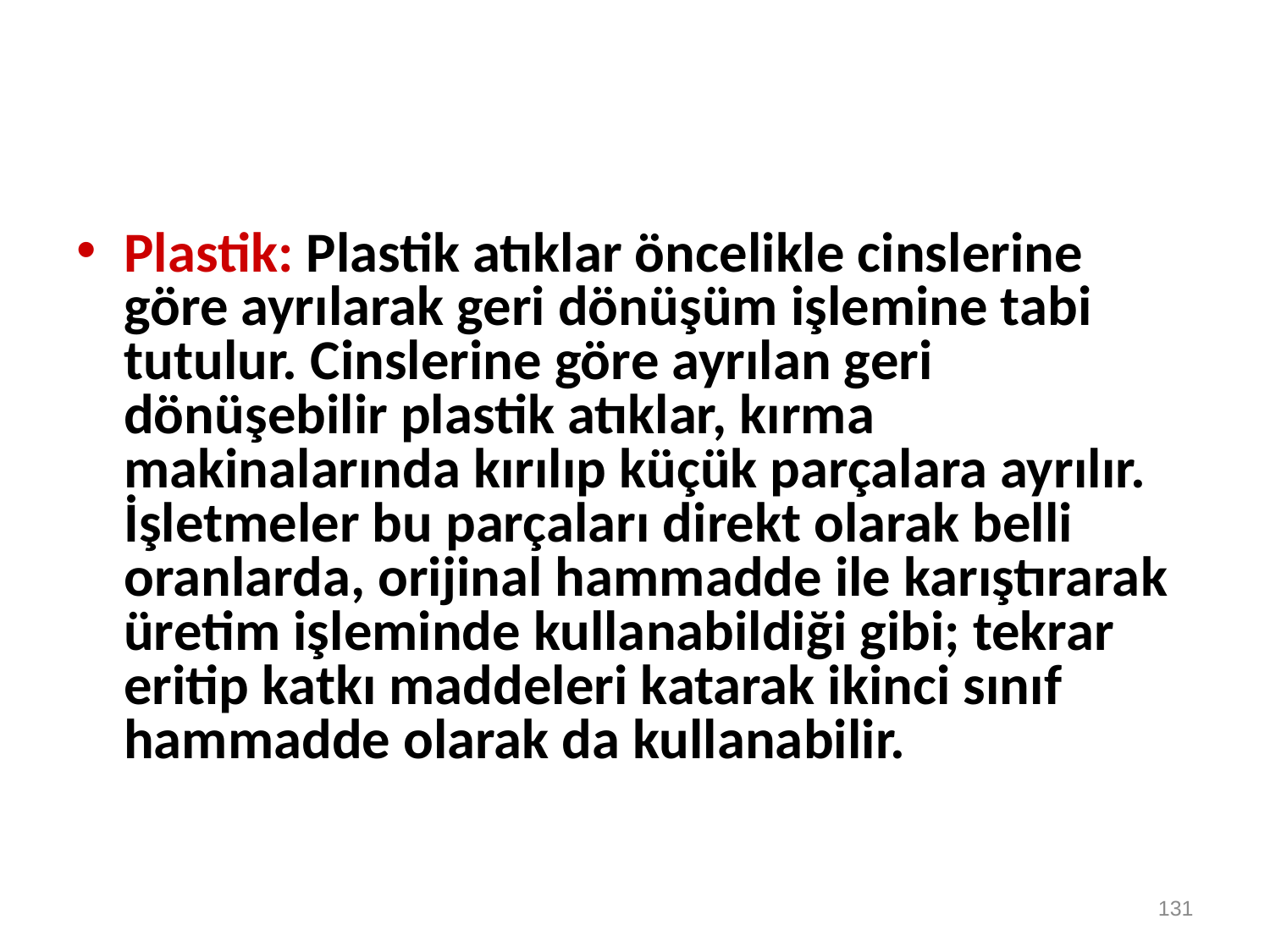

Plastik: Plastik atıklar öncelikle cinslerine göre ayrılarak geri dönüşüm işlemine tabi tutulur. Cinslerine göre ayrılan geri dönüşebilir plastik atıklar, kırma makinalarında kırılıp küçük parçalara ayrılır. İşletmeler bu parçaları direkt olarak belli oranlarda, orijinal hammadde ile karıştırarak üretim işleminde kullanabildiği gibi; tekrar eritip katkı maddeleri katarak ikinci sınıf hammadde olarak da kullanabilir.
131